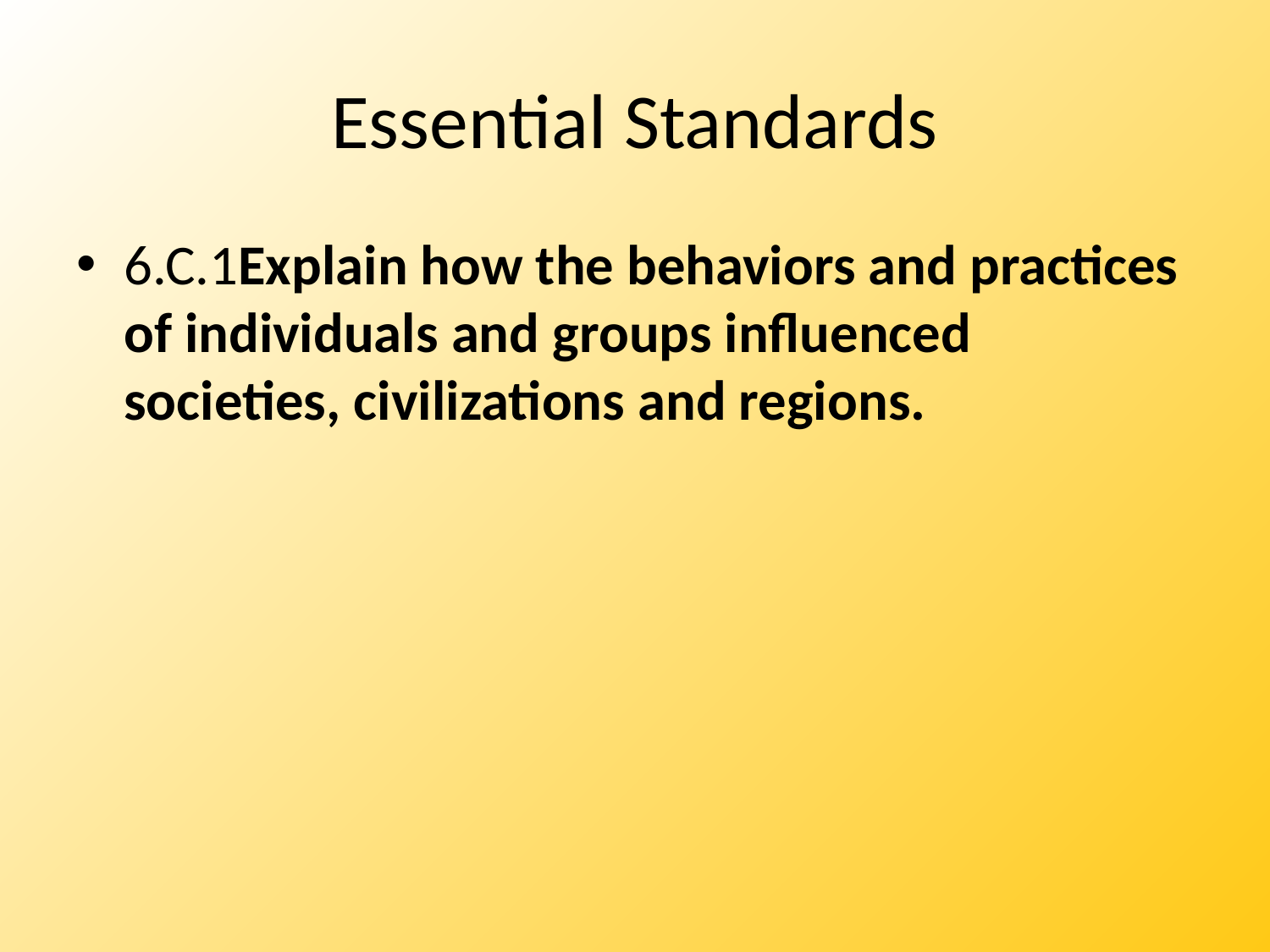

# Essential Standards
6.C.1Explain how the behaviors and practices of individuals and groups influenced societies, civilizations and regions.